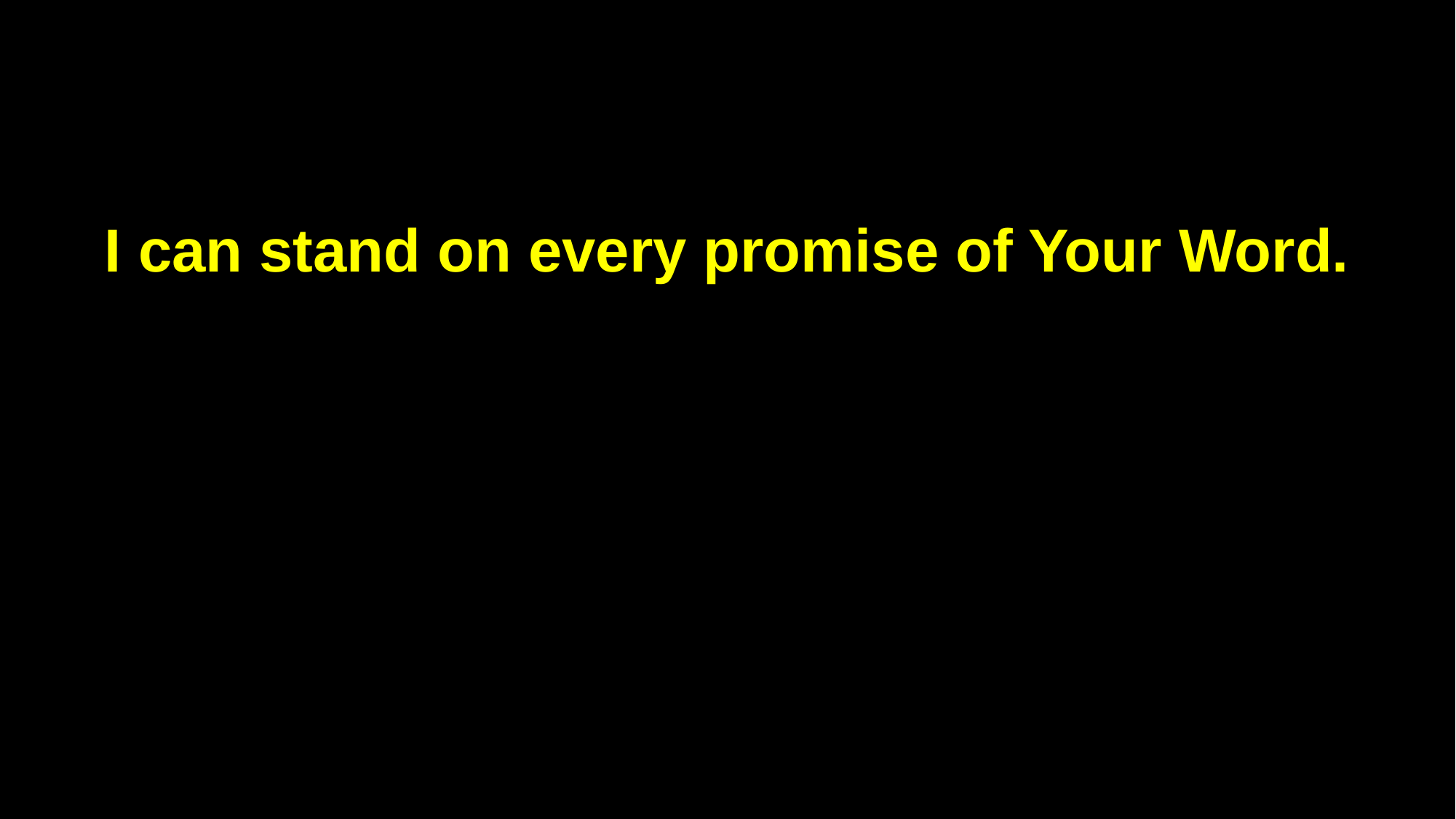

I can stand on every promise of Your Word.